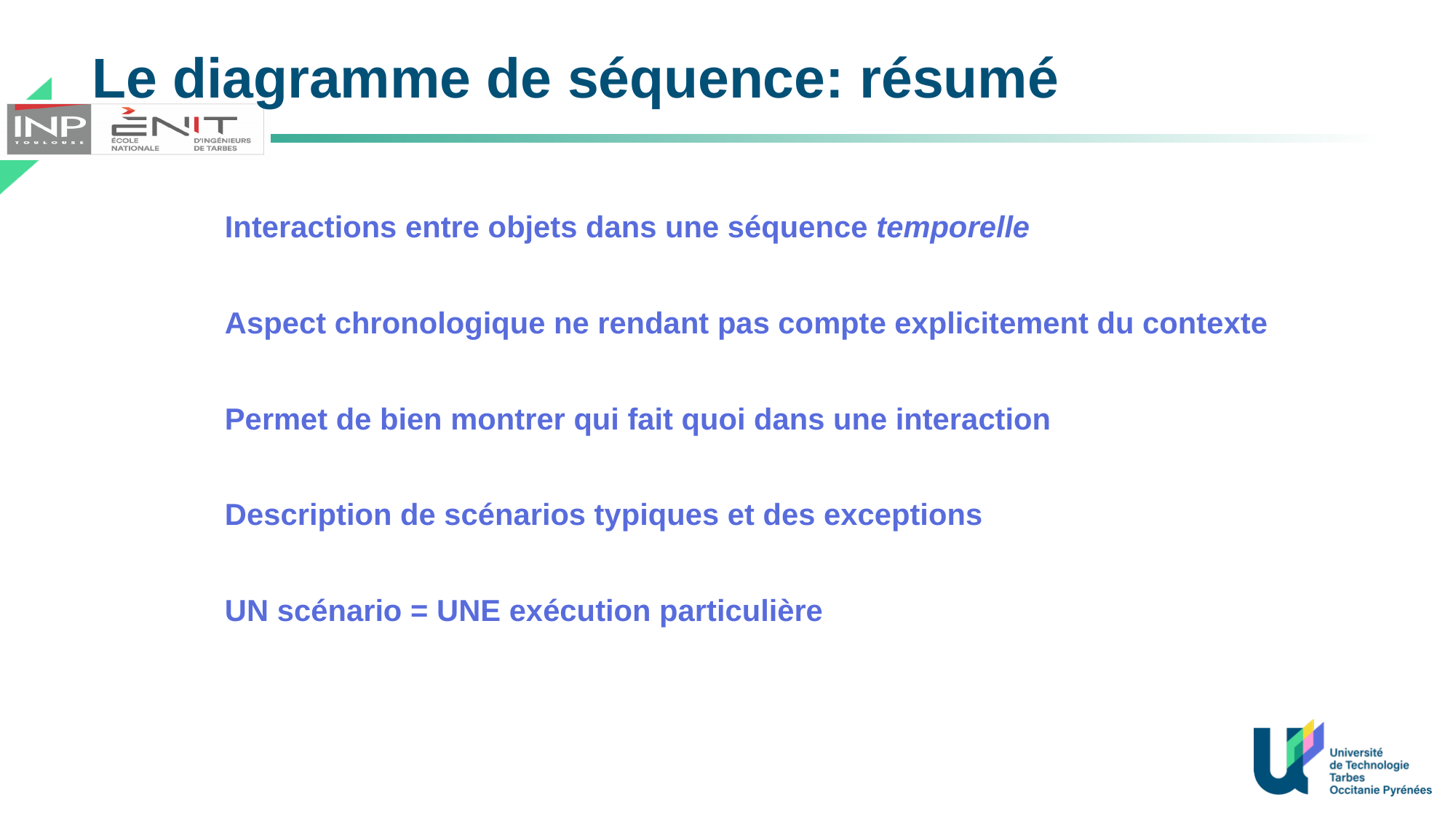

# Le diagramme de séquence: résumé
Interactions entre objets dans une séquence temporelle

Aspect chronologique ne rendant pas compte explicitement du contexte

Permet de bien montrer qui fait quoi dans une interaction

Description de scénarios typiques et des exceptions

UN scénario = UNE exécution particulière